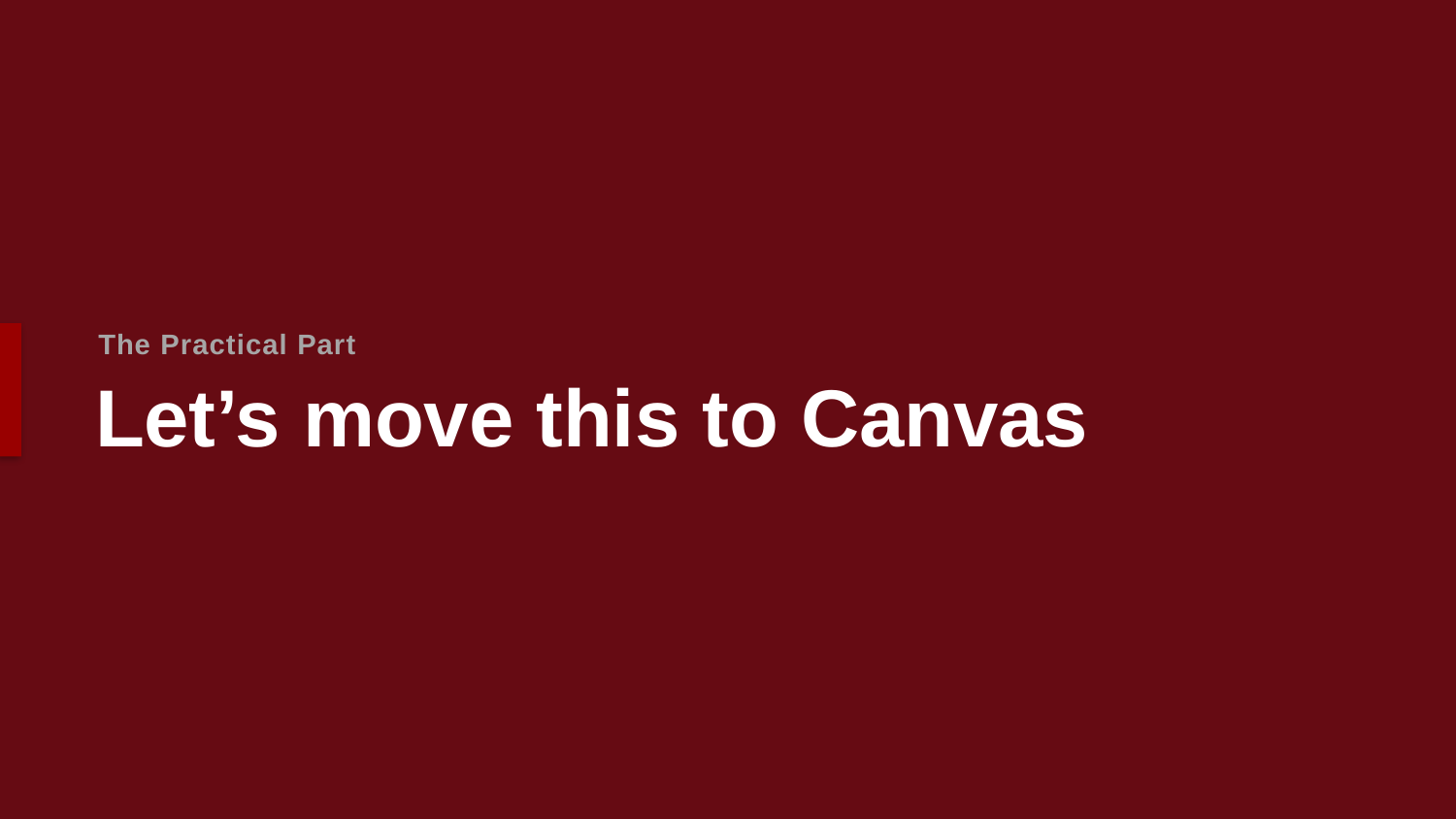

The Practical Part
# Let’s move this to Canvas